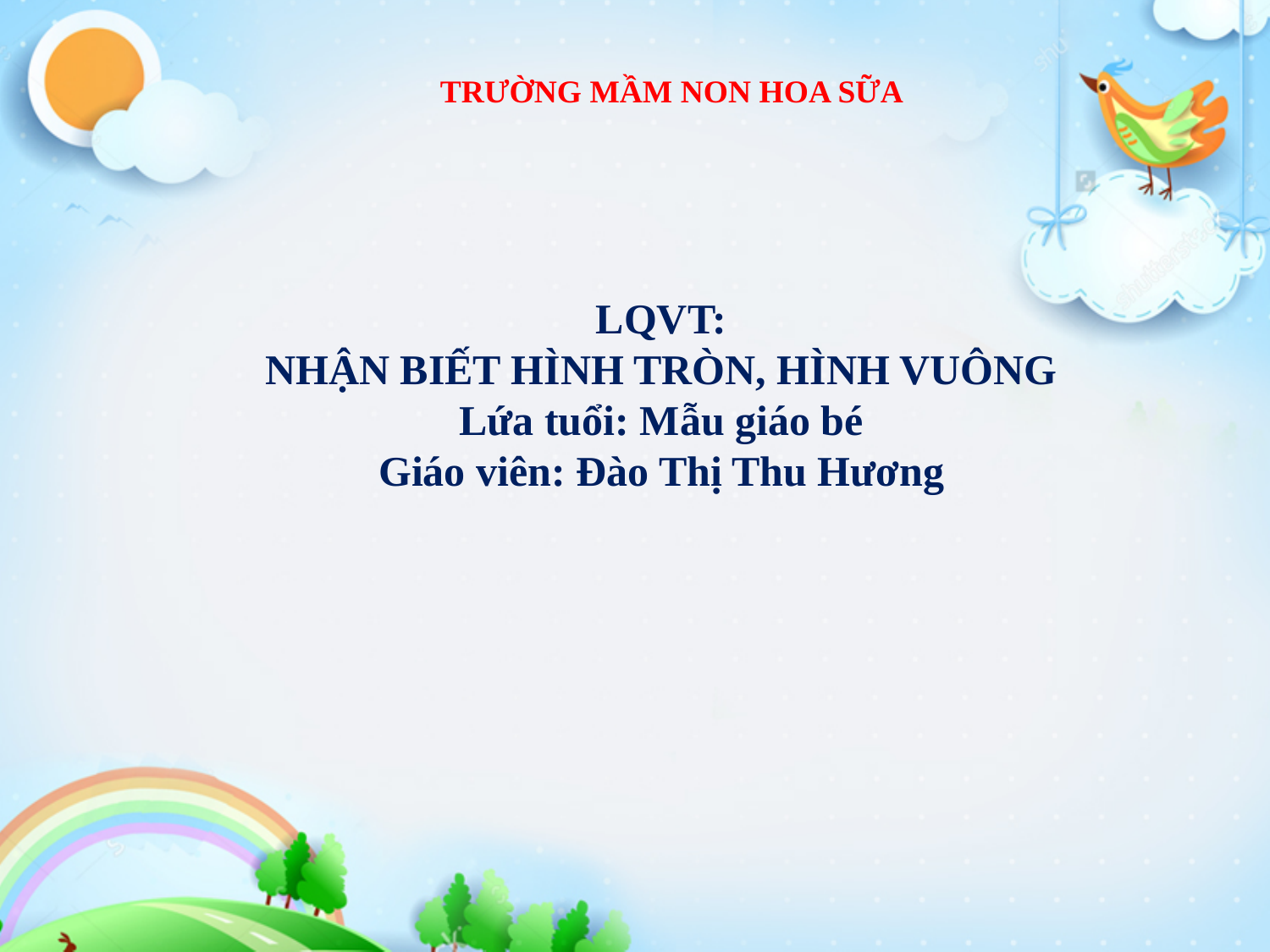

TRƯỜNG MẦM NON HOA SỮA
 LQVT:
NHẬN BIẾT HÌNH TRÒN, HÌNH VUÔNG
Lứa tuổi: Mẫu giáo bé
Giáo viên: Đào Thị Thu Hương